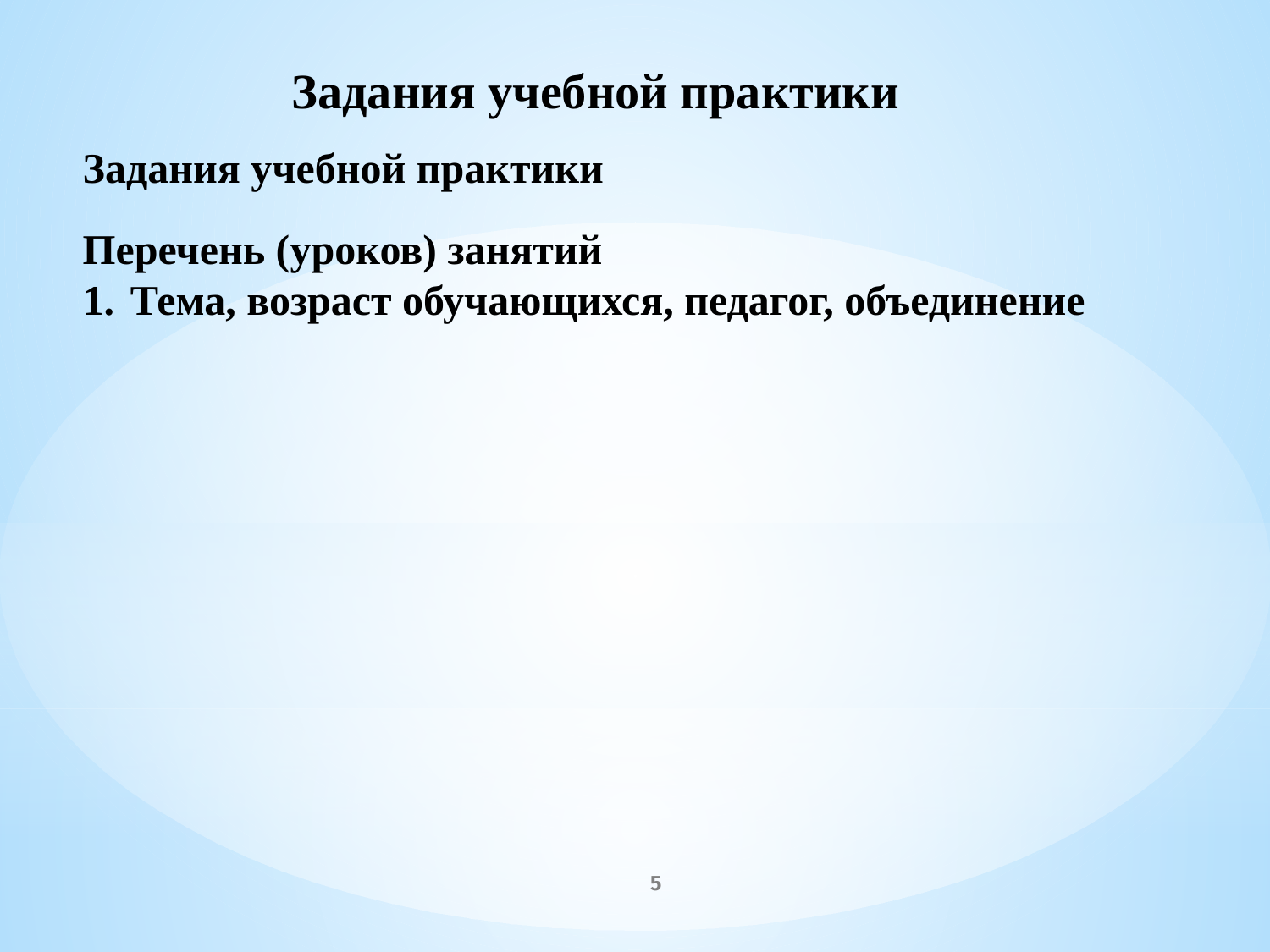

Задания учебной практики
Задания учебной практики
Перечень (уроков) занятий
Тема, возраст обучающихся, педагог, объединение

5